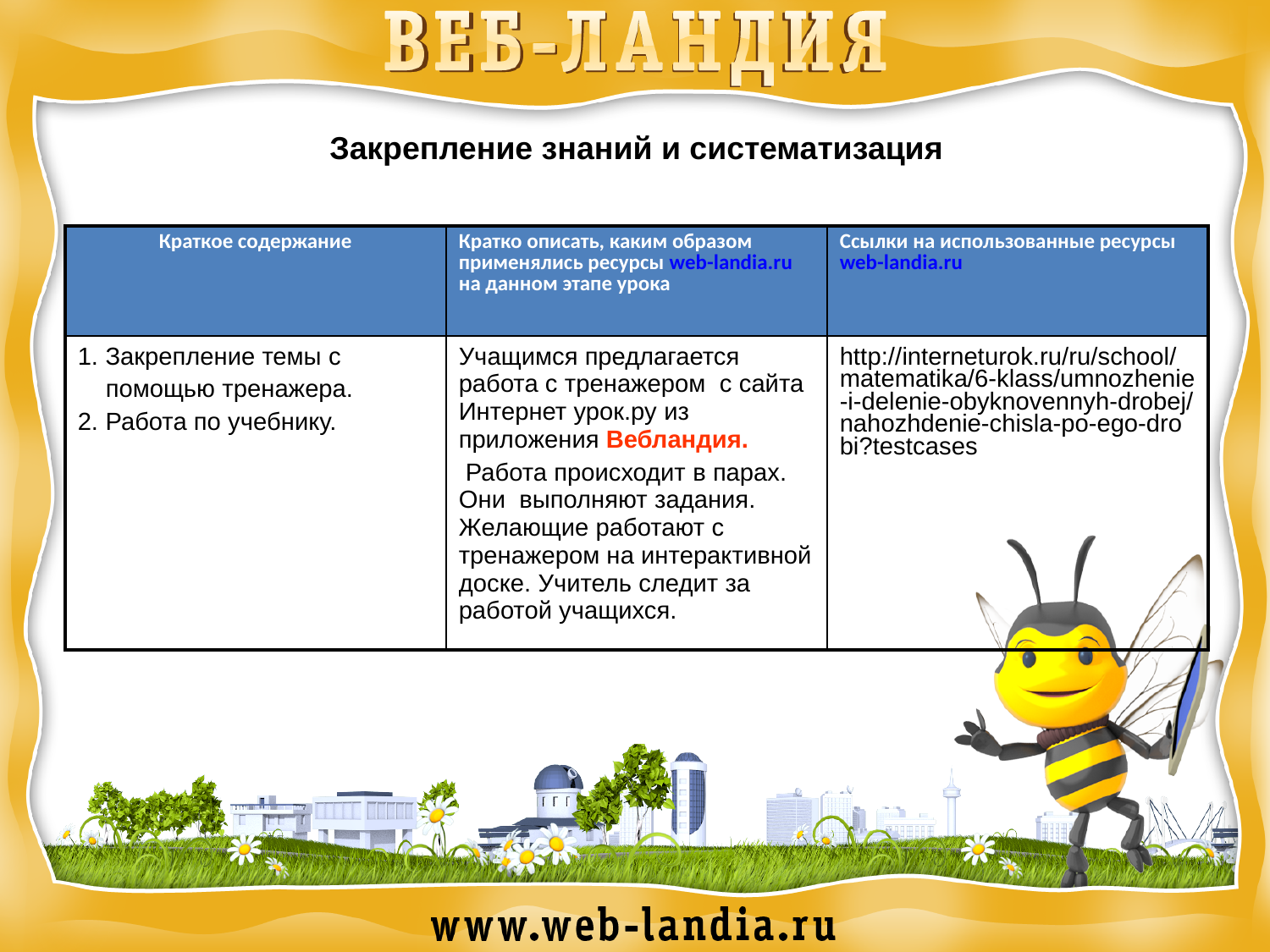

# Закрепление знаний и систематизация
| Краткое содержание | Кратко описать, каким образом применялись ресурсы web-landia.ru на данном этапе урока | Ссылки на использованные ресурсы web-landia.ru |
| --- | --- | --- |
| 1. Закрепление темы с помощью тренажера. 2. Работа по учебнику. | Учащимся предлагается работа с тренажером с сайта Интернет урок.ру из приложения Вебландия. Работа происходит в парах. Они выполняют задания. Желающие работают с тренажером на интерактивной доске. Учитель следит за работой учащихся. | http://interneturok.ru/ru/school/matematika/6-klass/umnozhenie-i-delenie-obyknovennyh-drobej/nahozhdenie-chisla-po-ego-drobi?testcases |